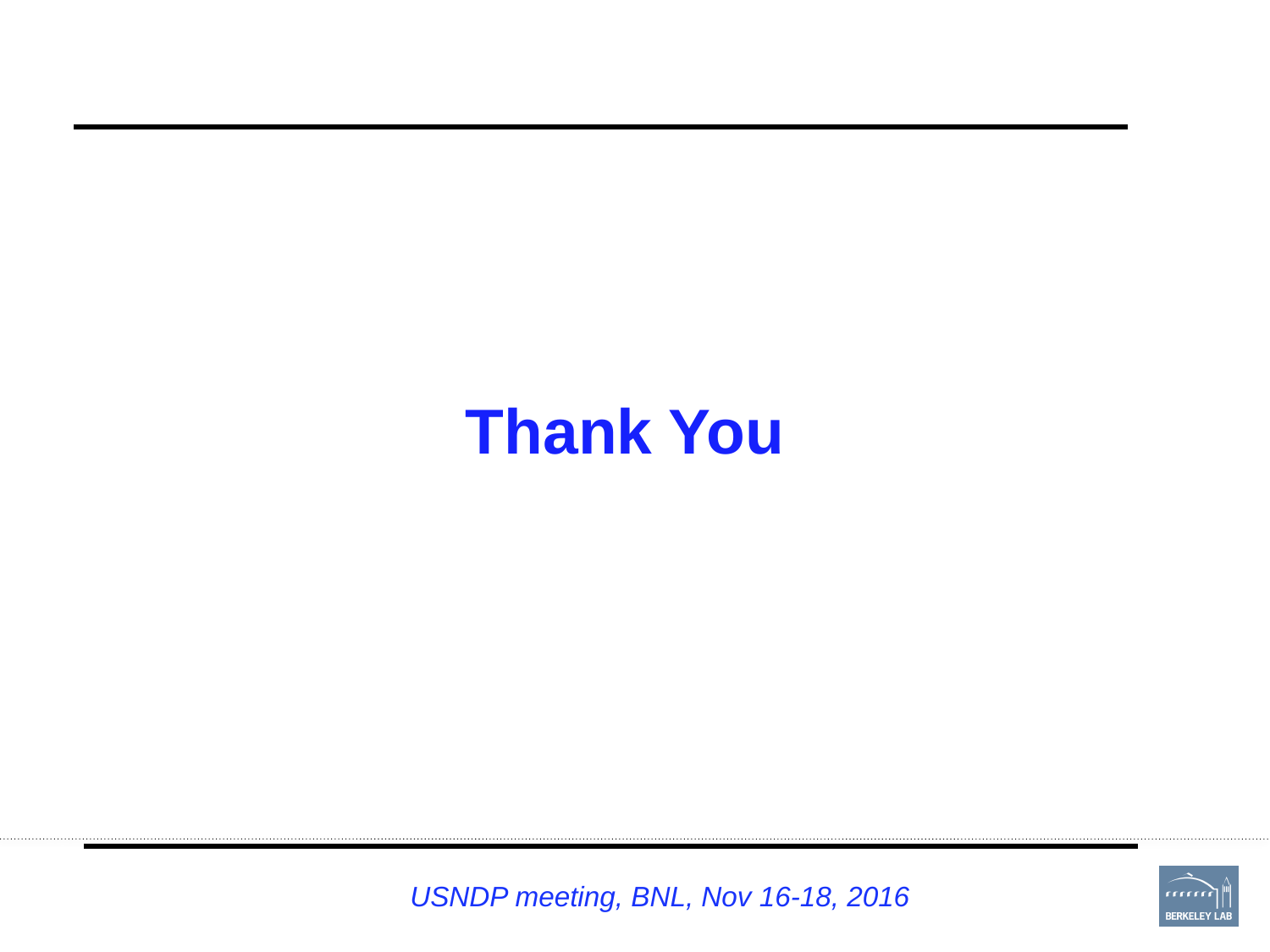

Thank You
USNDP meeting, BNL, Nov 16-18, 2016